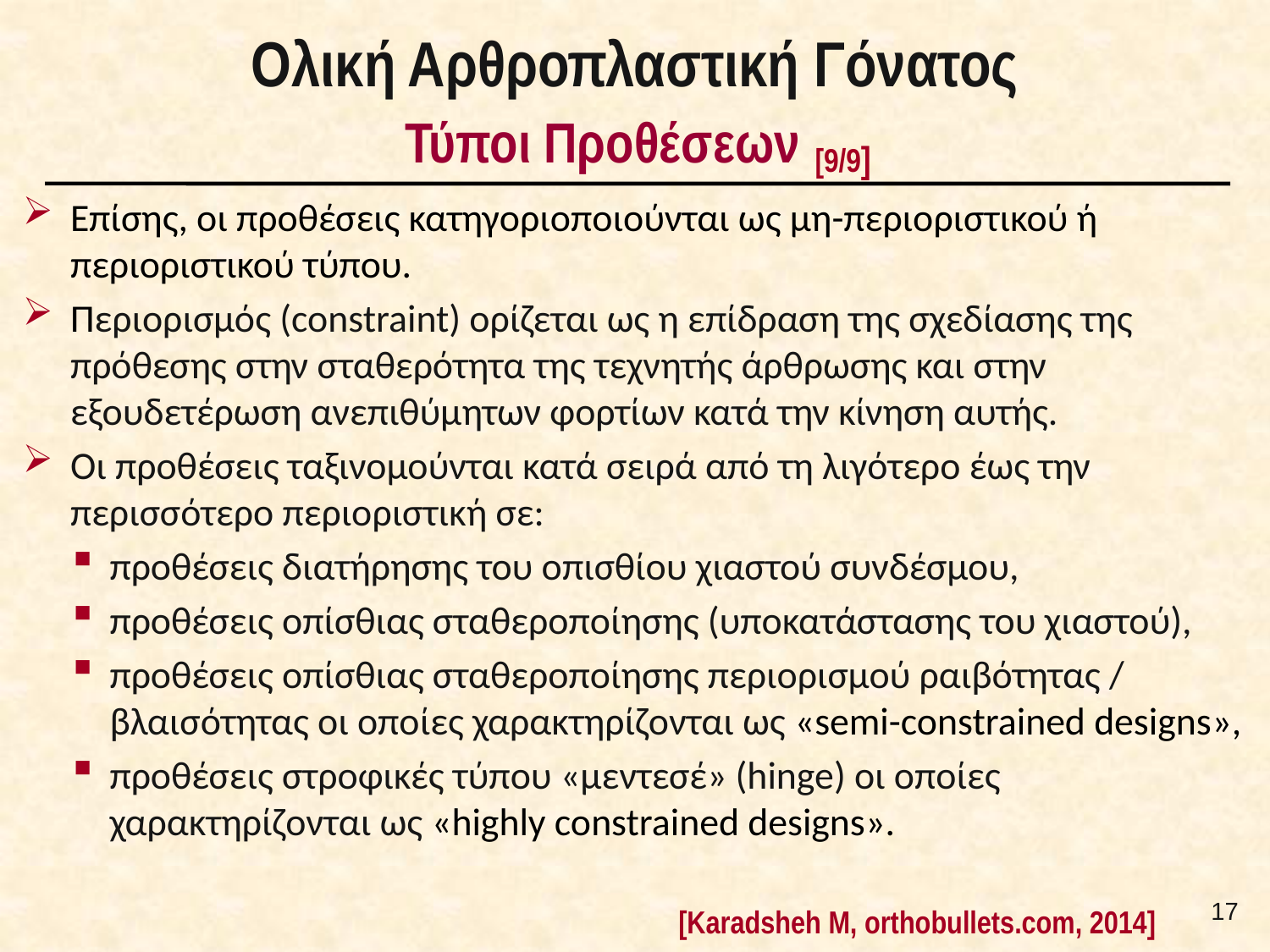

# Ολική Αρθροπλαστική Γόνατος Τύποι Προθέσεων  [9/9]
Επίσης, οι προθέσεις κατηγοριοποιούνται ως μη-περιοριστικού ή περιοριστικού τύπου.
Περιορισμός (constraint) ορίζεται ως η επίδραση της σχεδίασης της πρόθεσης στην σταθερότητα της τεχνητής άρθρωσης και στην εξουδετέρωση ανεπιθύμητων φορτίων κατά την κίνηση αυτής.
Οι προθέσεις ταξινομούνται κατά σειρά από τη λιγότερο έως την περισσότερο περιοριστική σε:
προθέσεις διατήρησης του οπισθίου χιαστού συνδέσμου,
προθέσεις οπίσθιας σταθεροποίησης (υποκατάστασης του χιαστού),
προθέσεις οπίσθιας σταθεροποίησης περιορισμού ραιβότητας / βλαισότητας οι οποίες χαρακτηρίζονται ως «semi-constrained designs»,
προθέσεις στροφικές τύπου «μεντεσέ» (hinge) οι οποίες χαρακτηρίζονται ως «highly constrained designs».
17
[Karadsheh M, orthobullets.com, 2014]